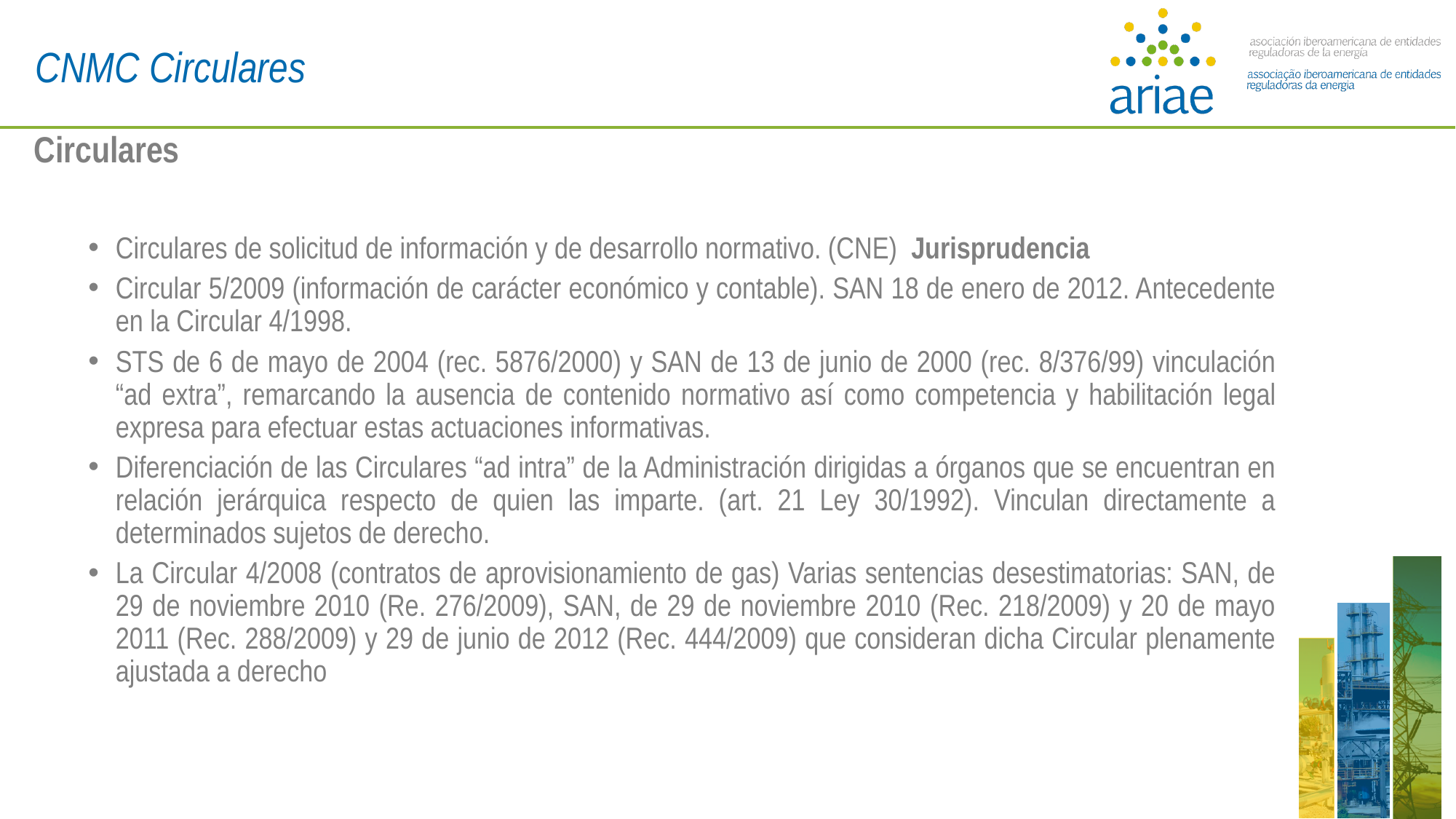

CNMC Circulares
Circulares

Circulares de solicitud de información y de desarrollo normativo. (CNE)  Jurisprudencia
Circular 5/2009 (información de carácter económico y contable). SAN 18 de enero de 2012. Antecedente en la Circular 4/1998.
STS de 6 de mayo de 2004 (rec. 5876/2000) y SAN de 13 de junio de 2000 (rec. 8/376/99) vinculación “ad extra”, remarcando la ausencia de contenido normativo así como competencia y habilitación legal expresa para efectuar estas actuaciones informativas.
Diferenciación de las Circulares “ad intra” de la Administración dirigidas a órganos que se encuentran en relación jerárquica respecto de quien las imparte. (art. 21 Ley 30/1992). Vinculan directamente a determinados sujetos de derecho.
La Circular 4/2008 (contratos de aprovisionamiento de gas) Varias sentencias desestimatorias: SAN, de 29 de noviembre 2010 (Re. 276/2009), SAN, de 29 de noviembre 2010 (Rec. 218/2009) y 20 de mayo 2011 (Rec. 288/2009) y 29 de junio de 2012 (Rec. 444/2009) que consideran dicha Circular plenamente ajustada a derecho